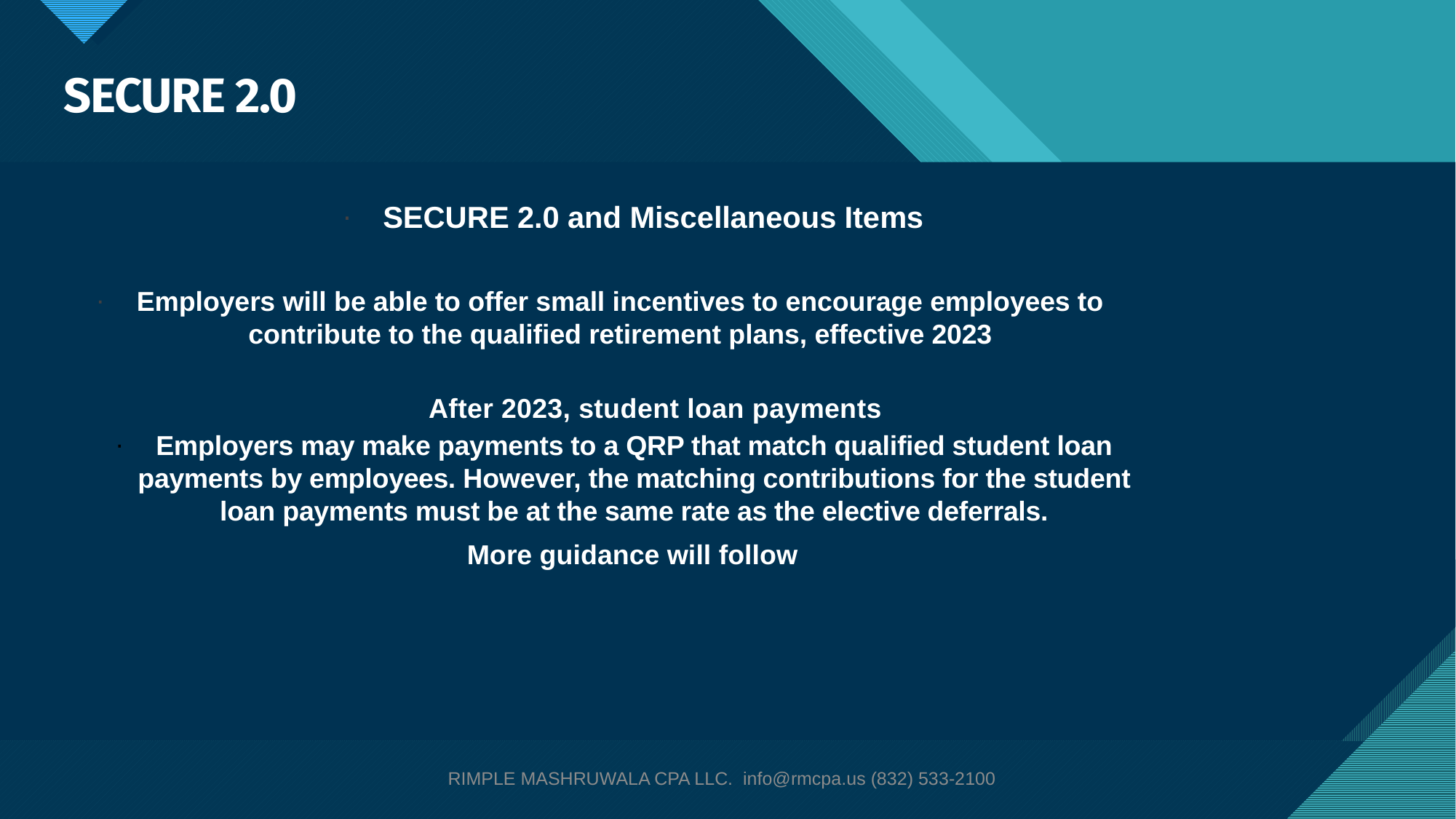

# SECURE 2.0

SECURE 2.0 and Miscellaneous Items

Employers will be able to offer small incentives to encourage employees to contribute to the qualified retirement plans, effective 2023

    After 2023, student loan payments
Employers may make payments to a QRP that match qualified student loan payments by employees. However, the matching contributions for the student loan payments must be at the same rate as the elective deferrals.
     More guidance will follow
RIMPLE MASHRUWALA CPA LLC.  info@rmcpa.us (832) 533-2100